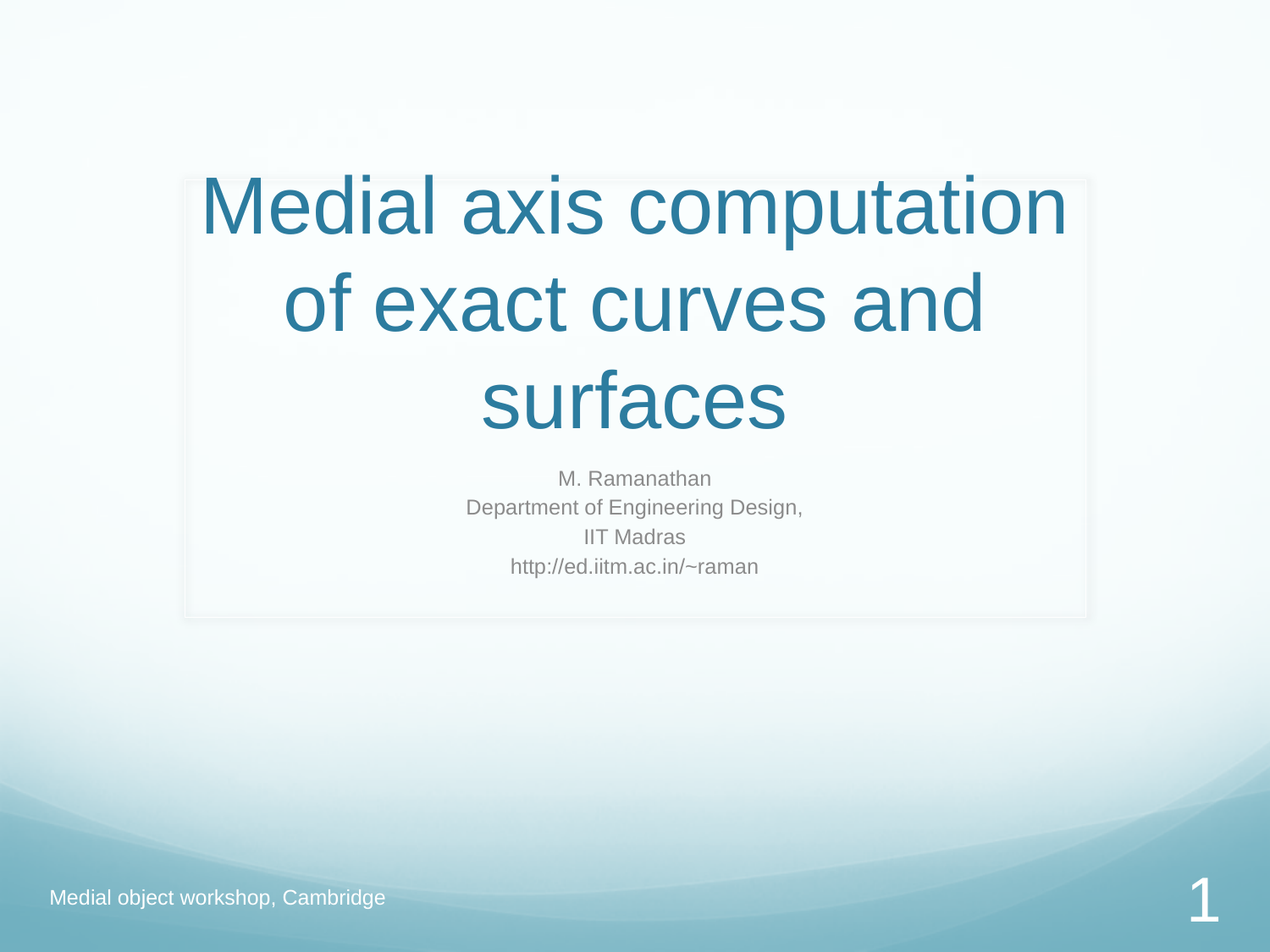

# Medial axis computation of exact curves and surfaces
M. Ramanathan
Department of Engineering Design,
IIT Madras
http://ed.iitm.ac.in/~raman
Medial object workshop, Cambridge
1